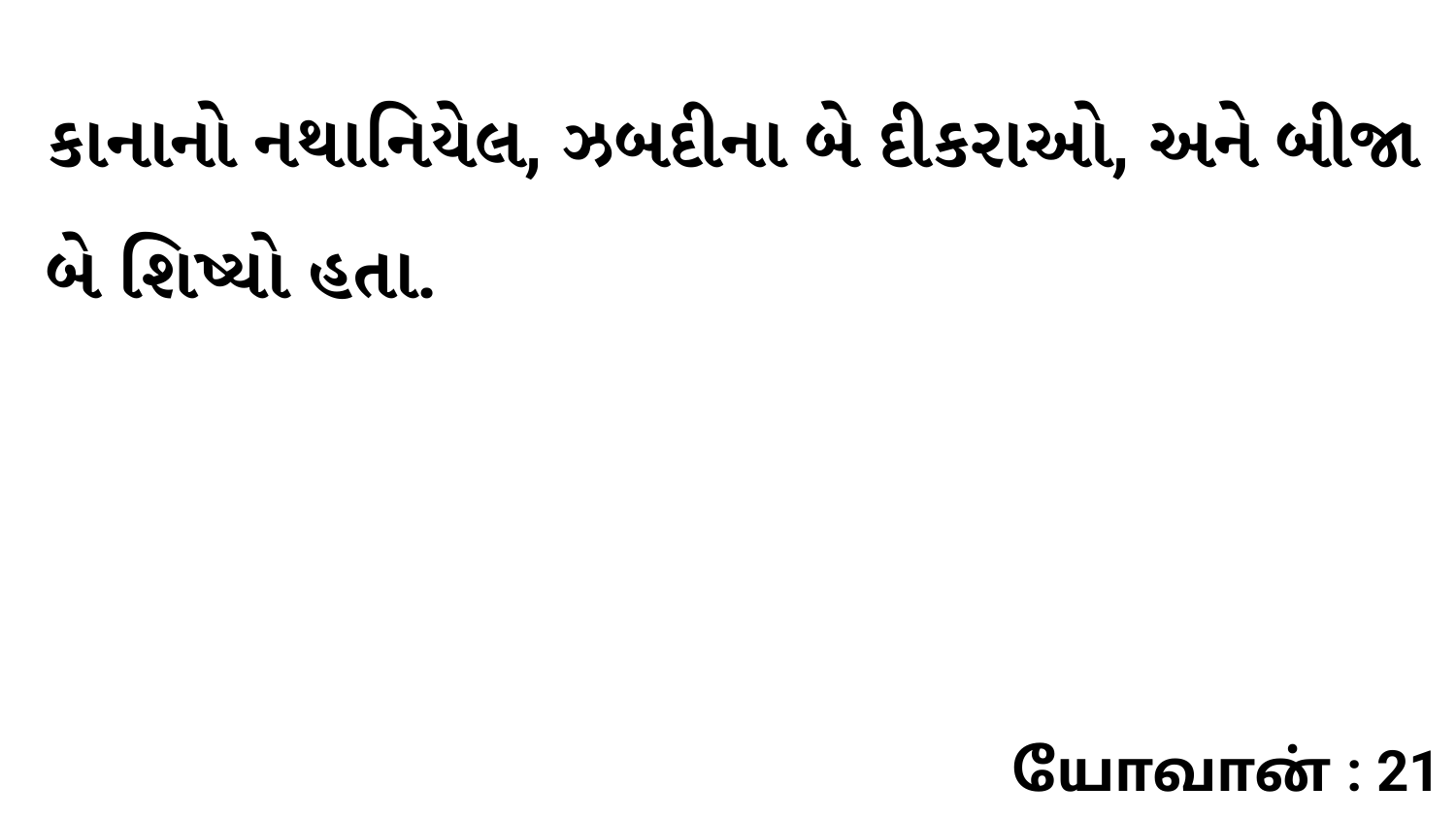

કાનાનો નથાનિયેલ, ઝબદીના બે દીકરાઓ, અને બીજા બે શિષ્યો હતા.
யோவான் : 21